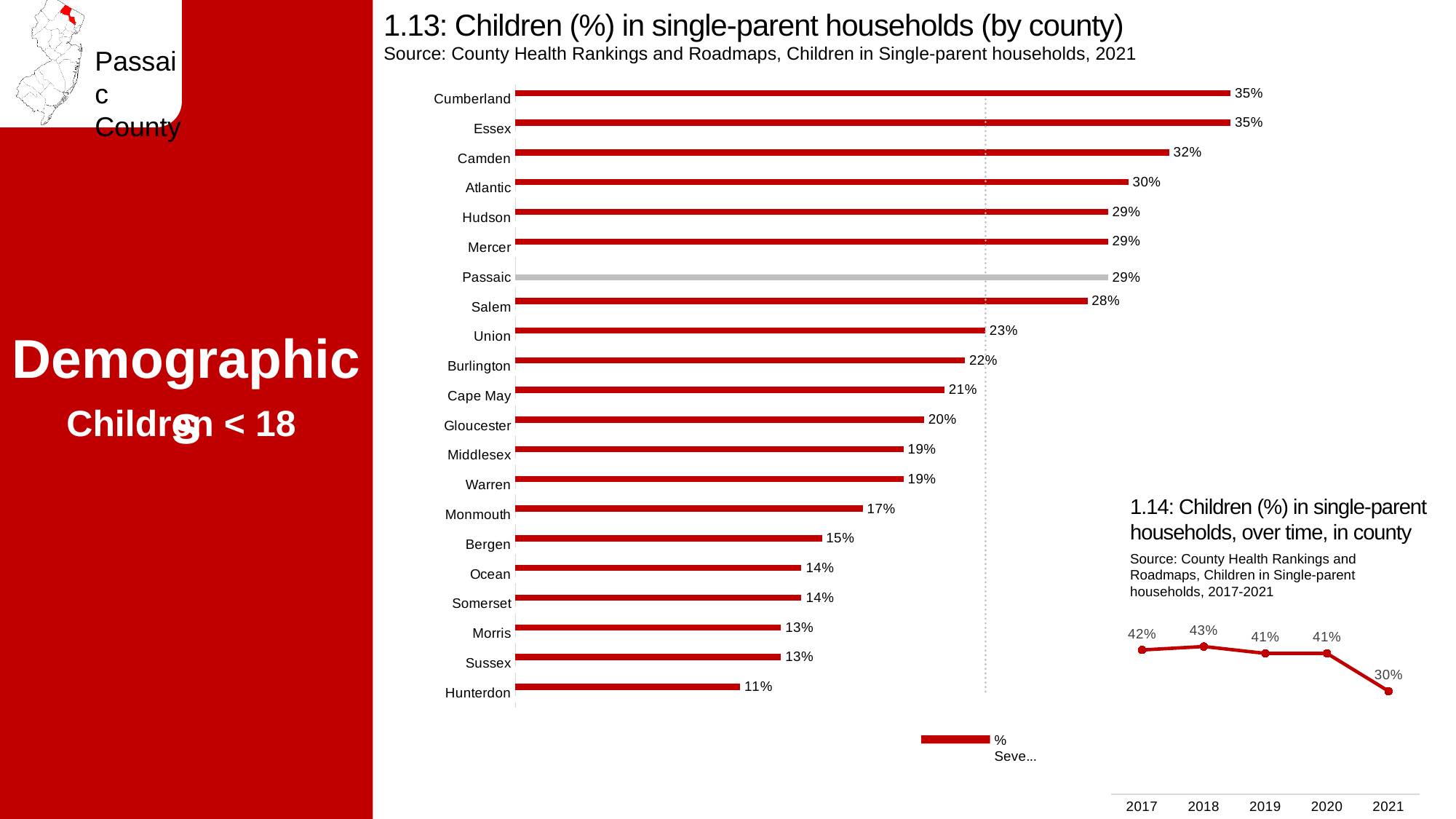

1.13: Children (%) in single-parent households (by county)
Source: County Health Rankings and Roadmaps, Children in Single-parent households, 2021

### Chart

| Category | % Severe Housing Cost Burden | County | NJ Avg. 23% |
|---|---|---|---|
| Cumberland | 0.35 | None | 0.23 |
| Essex | 0.35 | None | 0.23 |
| Camden | 0.32 | None | 0.23 |
| Atlantic | 0.3 | None | 0.23 |
| Hudson | 0.29 | None | 0.23 |
| Mercer | 0.29 | None | 0.23 |
| Passaic | None | 0.29 | 0.23 |
| Salem | 0.28 | None | 0.23 |
| Union | 0.23 | None | 0.23 |
| Burlington | 0.22 | None | 0.23 |
| Cape May | 0.21 | None | 0.23 |
| Gloucester | 0.2 | None | 0.23 |
| Middlesex | 0.19 | None | 0.23 |
| Warren | 0.19 | None | 0.23 |
| Monmouth | 0.17 | None | 0.23 |
| Bergen | 0.15 | None | 0.23 |
| Ocean | 0.14 | None | 0.23 |
| Somerset | 0.14 | None | 0.23 |
| Morris | 0.13 | None | 0.23 |
| Sussex | 0.13 | None | 0.23 |
| Hunterdon | 0.11 | None | 0.23 |
Demographics
Children < 18
1.14: Children (%) in single-parent households, over time, in county
Source: County Health Rankings and Roadmaps, Children in Single-parent households, 2017-2021

### Chart

| Category | % of children in single-parent households |
|---|---|
| 2017 | 0.42 |
| 2018 | 0.43 |
| 2019 | 0.41 |
| 2020 | 0.41 |
| 2021 | 0.3 |